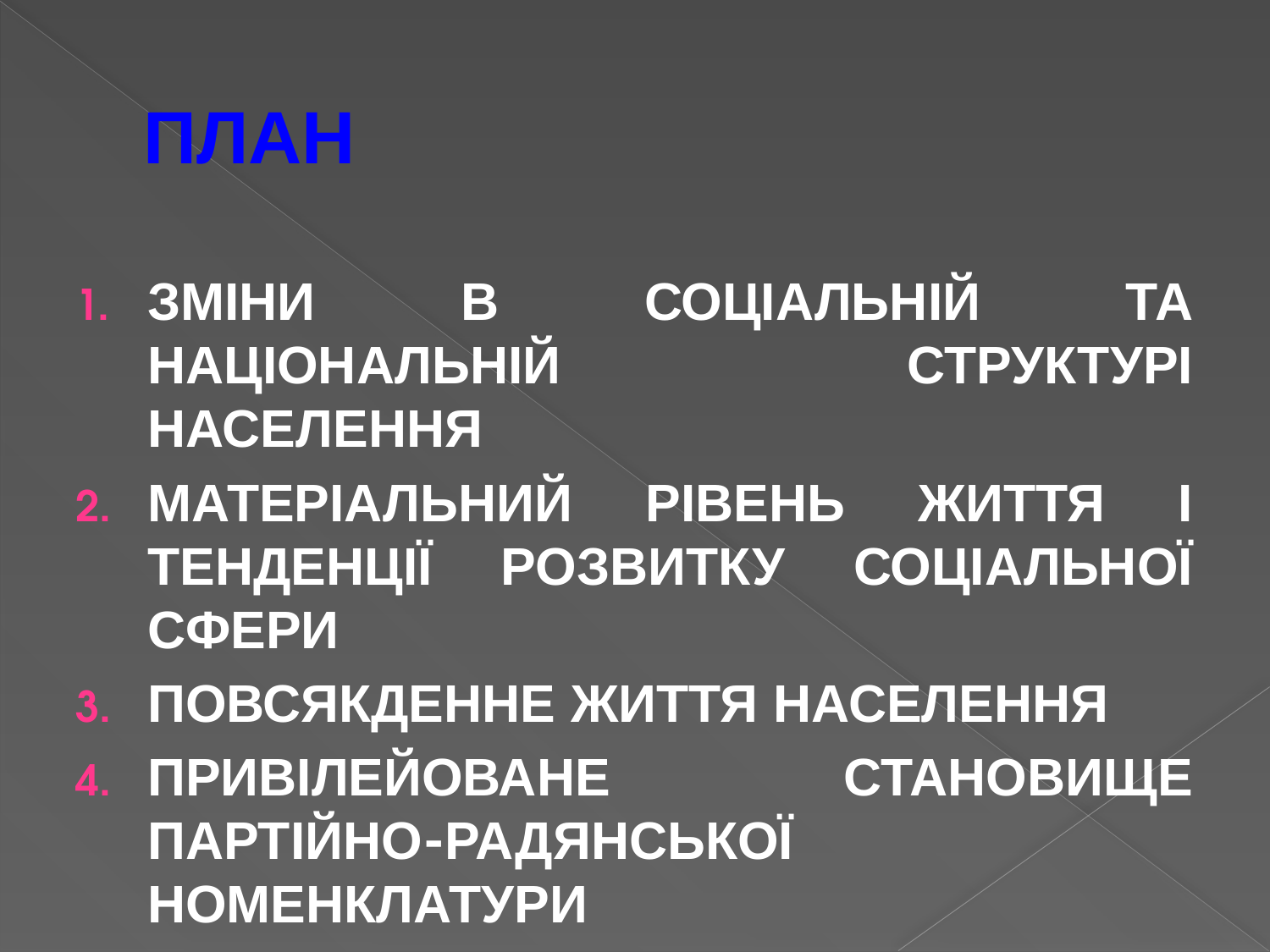

# ПЛАН
ЗМІНИ В СОЦІАЛЬНІЙ ТА НАЦІОНАЛЬНІЙ СТРУКТУРІ НАСЕЛЕННЯ
МАТЕРІАЛЬНИЙ РІВЕНЬ ЖИТТЯ І ТЕНДЕНЦІЇ РОЗВИТКУ СОЦІАЛЬНОЇ СФЕРИ
ПОВСЯКДЕННЕ ЖИТТЯ НАСЕЛЕННЯ
ПРИВІЛЕЙОВАНЕ СТАНОВИЩЕ ПАРТІЙНО-РАДЯНСЬКОЇ  НОМЕНКЛАТУРИ